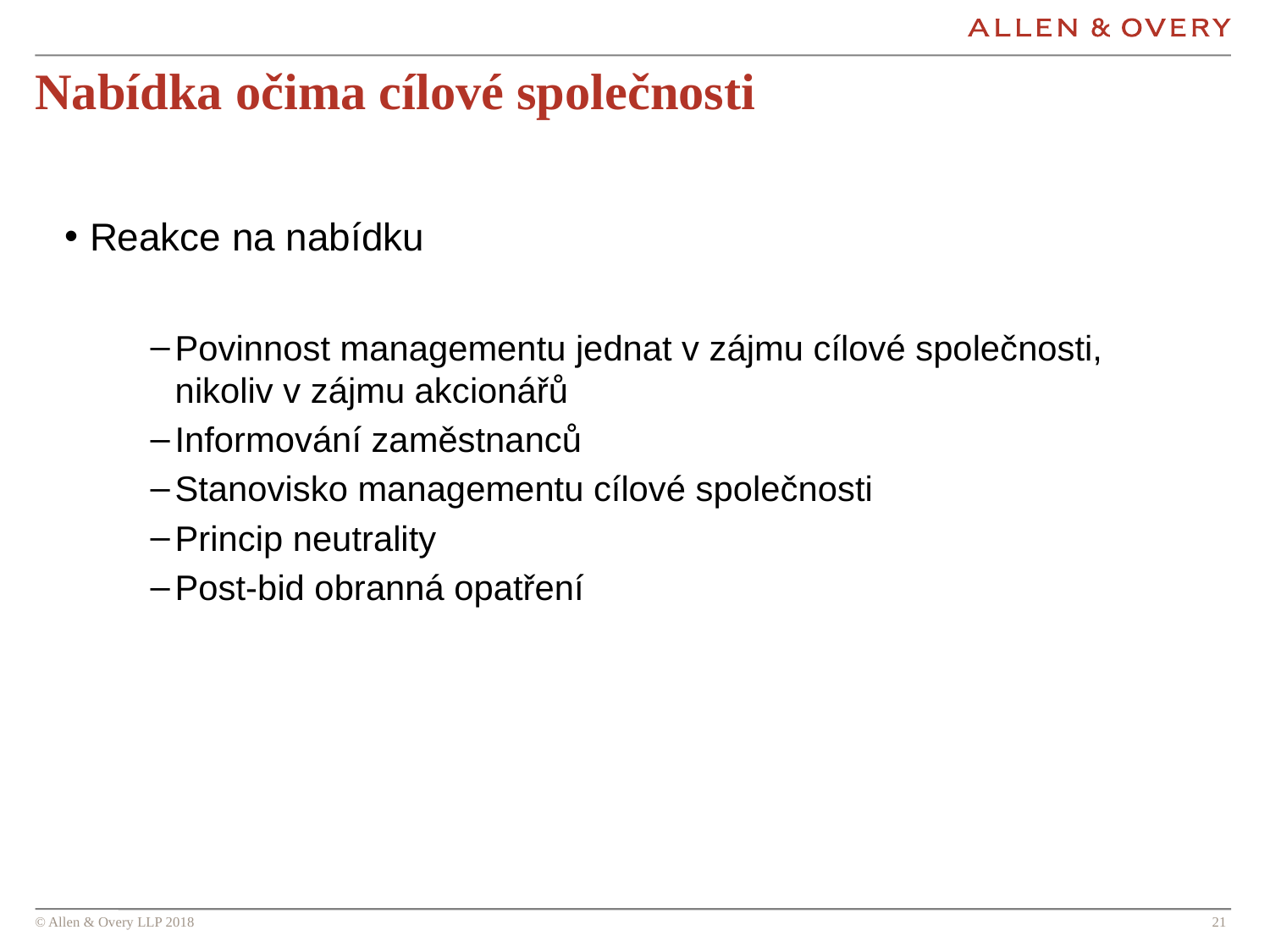

# Nabídka očima cílové společnosti
Reakce na nabídku

Povinnost managementu jednat v zájmu cílové společnosti, nikoliv v zájmu akcionářů
Informování zaměstnanců
Stanovisko managementu cílové společnosti
Princip neutrality
Post-bid obranná opatření